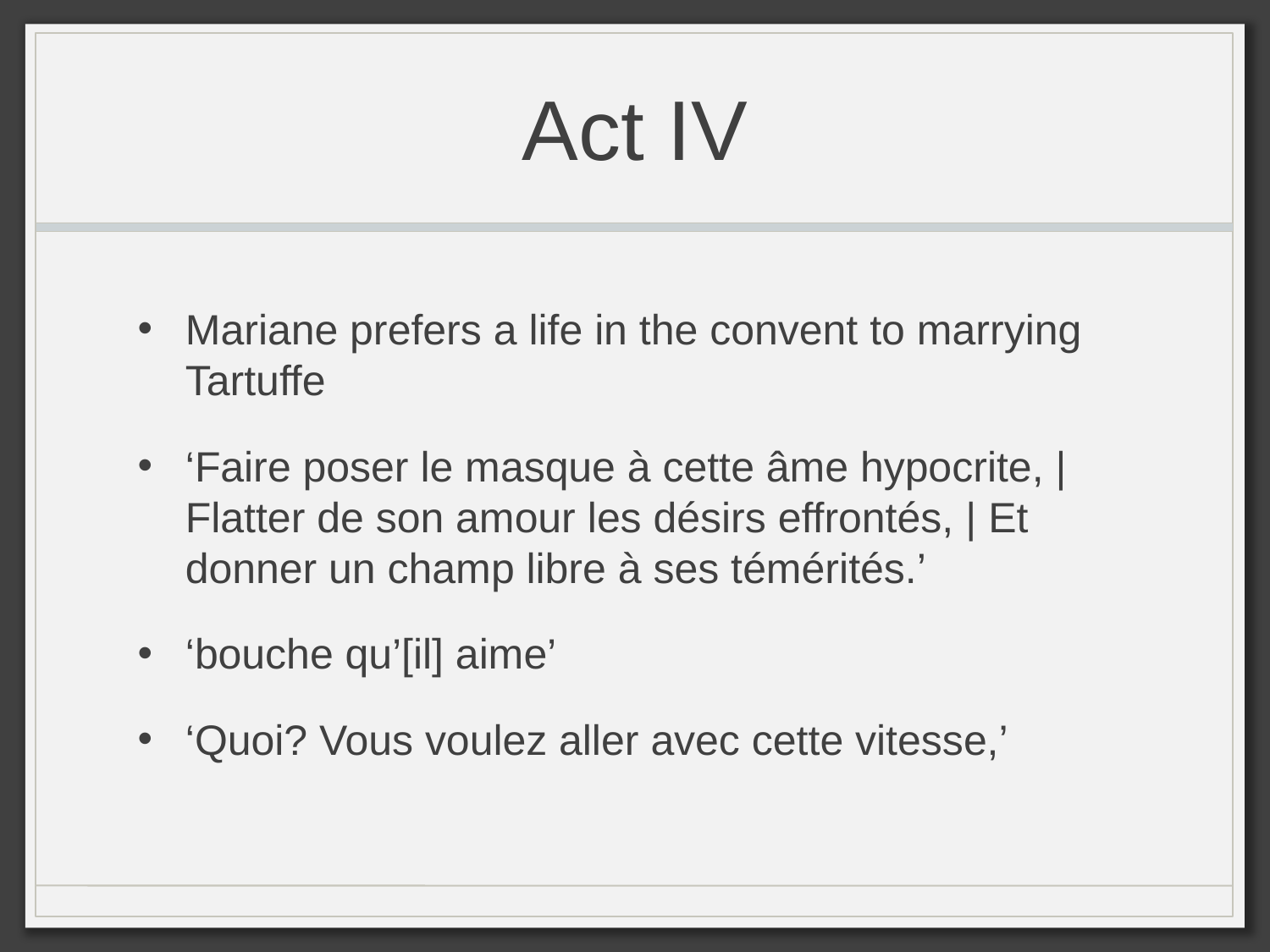

# Act IV
Mariane prefers a life in the convent to marrying Tartuffe
‘Faire poser le masque à cette âme hypocrite, | Flatter de son amour les désirs effrontés, | Et donner un champ libre à ses témérités.’
‘bouche qu’[il] aime’
‘Quoi? Vous voulez aller avec cette vitesse,’